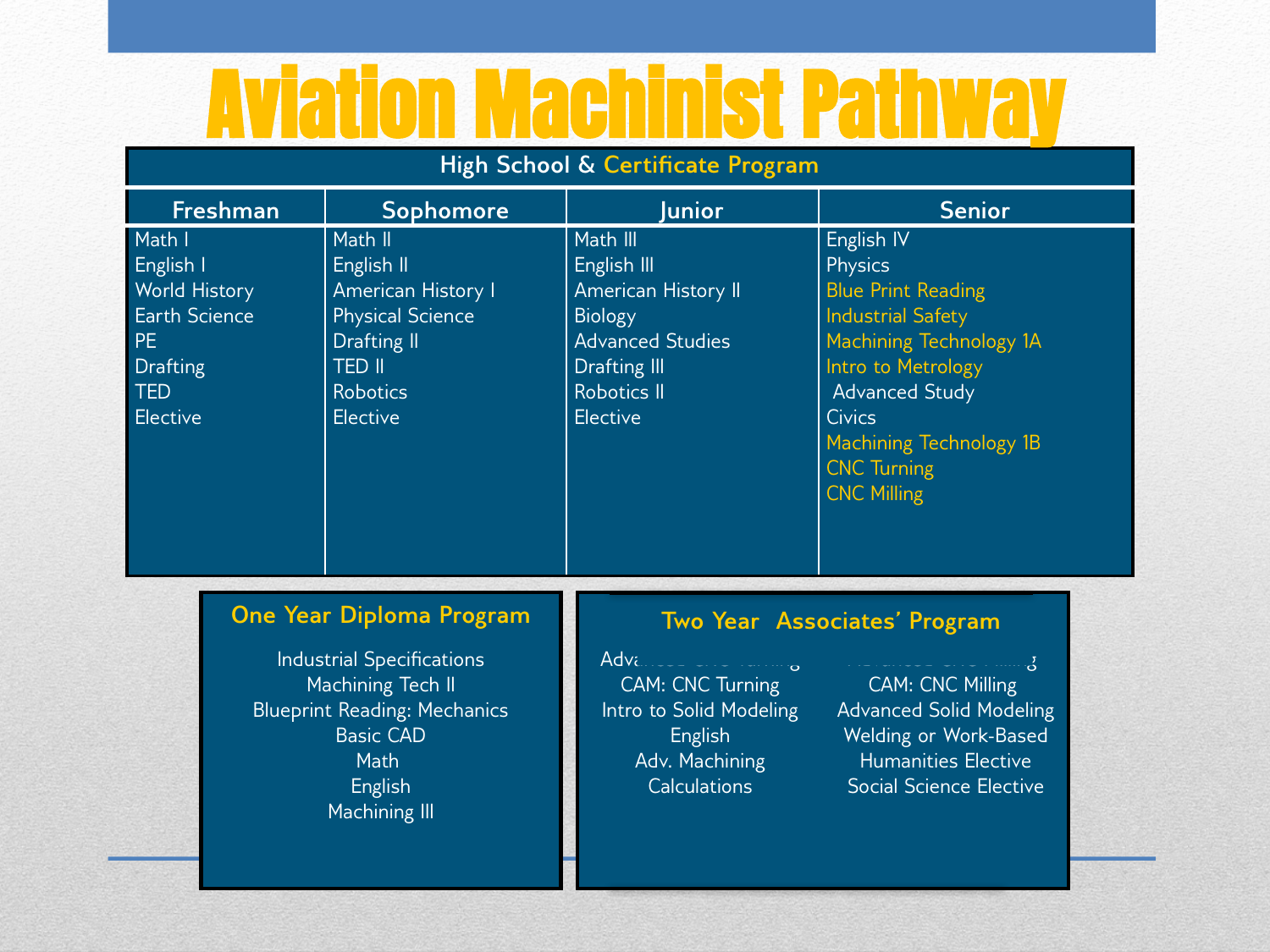

Aviation Machinist Pathway
| High School & Certificate Program |  |  |  |
| --- | --- | --- | --- |
| Freshman | Sophomore | Junior | Senior |
| Math I English I World History Earth Science PE Drafting TED Elective | Math II English II American History I Physical Science Drafting II TED II Robotics Elective | Math III English III American History II Biology Advanced Studies Drafting III Robotics II Elective | English IV Physics Blue Print Reading Industrial Safety Machining Technology 1A Intro to Metrology  Advanced Study Civics Machining Technology 1B CNC Turning CNC Milling |

| One Year Diploma Program Industrial Specifications Machining Tech II Blueprint Reading: Mechanics Basic CAD Math English Machining III |
| --- |
| Advanced CNC Turning CAM: CNC Turning Intro to Solid Modeling English Adv. Machining Calculations | Advanced CNC Milling CAM: CNC Milling Advanced Solid Modeling Welding or Work-Based Humanities Elective Social Science Elective |
| --- | --- |
Two Year  Associates’ Program